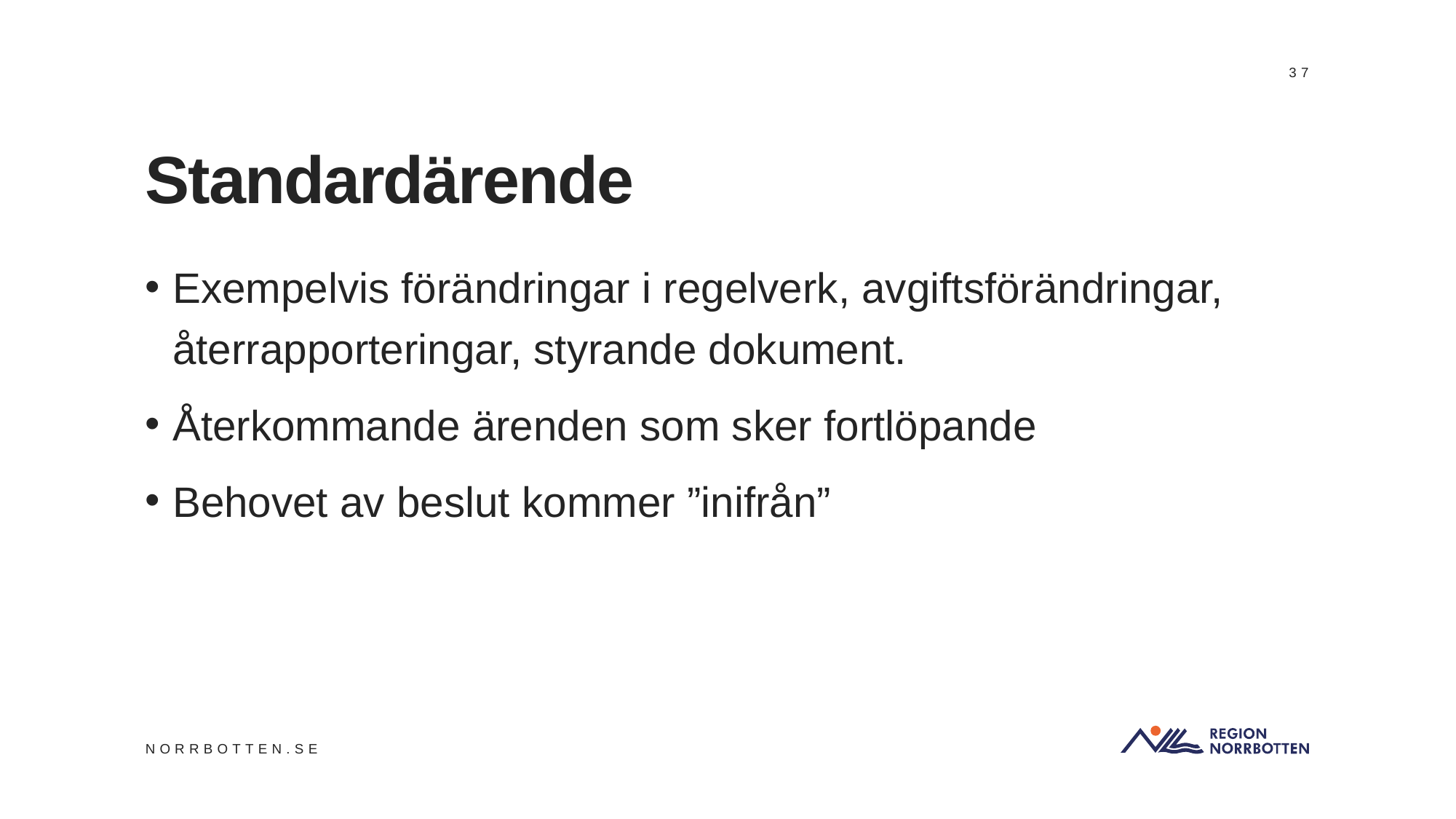

37
# Standardärende
Exempelvis förändringar i regelverk, avgiftsförändringar, återrapporteringar, styrande dokument.
Återkommande ärenden som sker fortlöpande
Behovet av beslut kommer ”inifrån”